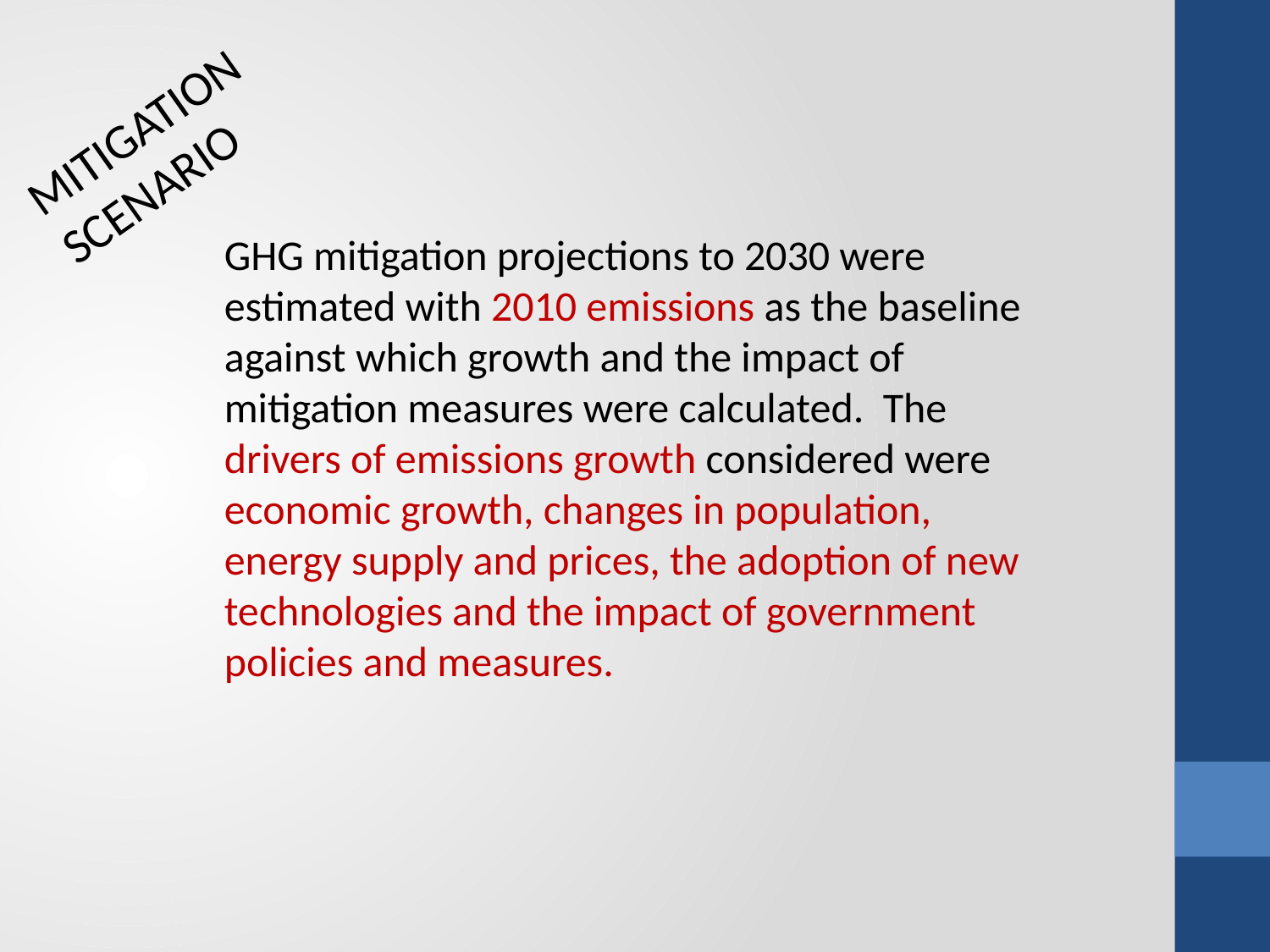

MITIGATION SCENARIO
GHG mitigation projections to 2030 were estimated with 2010 emissions as the baseline against which growth and the impact of mitigation measures were calculated.  The drivers of emissions growth considered were economic growth, changes in population, energy supply and prices, the adoption of new technologies and the impact of government policies and measures.